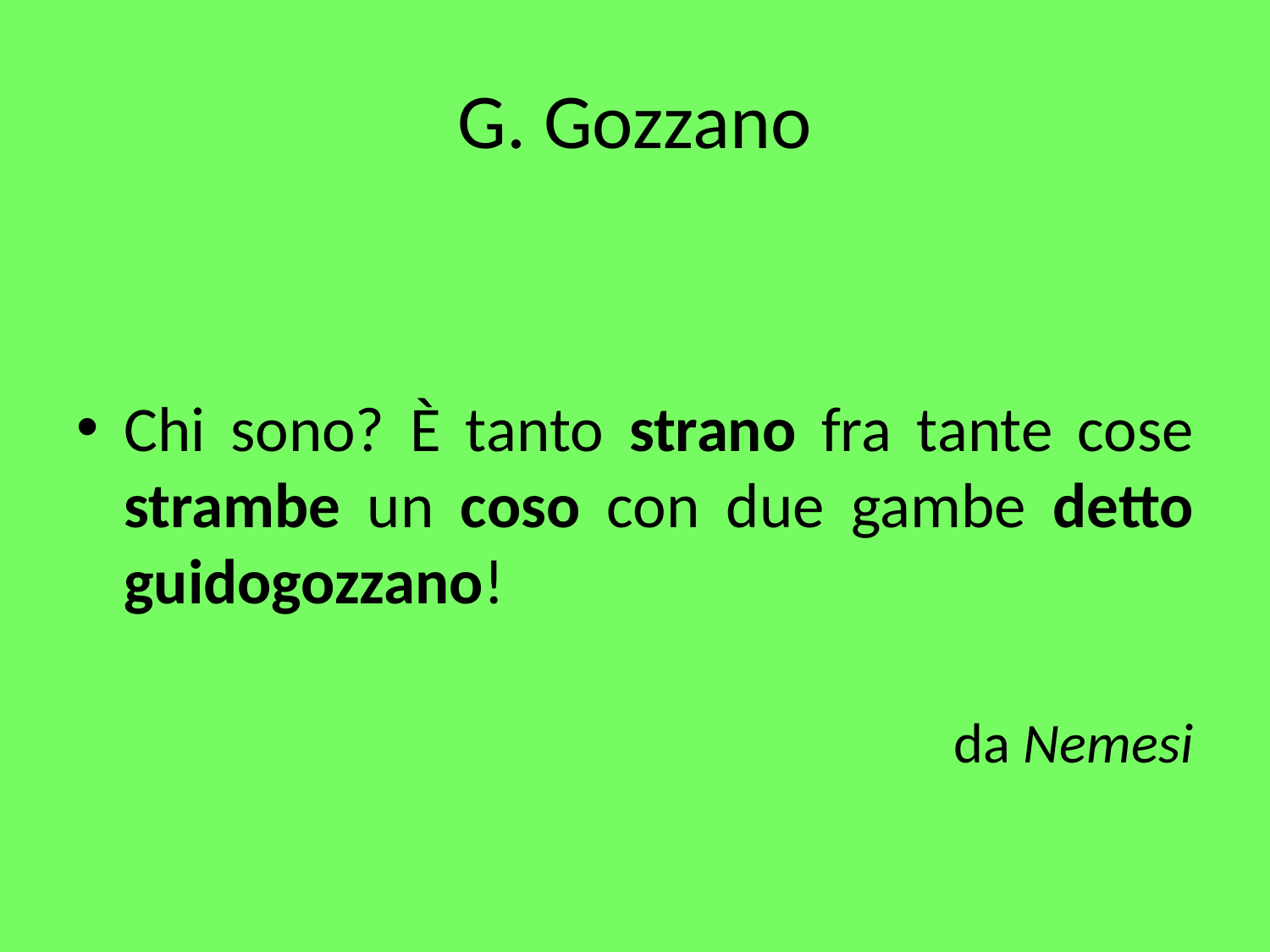

# G. Gozzano

Chi sono? È tanto strano fra tante cose strambe un coso con due gambe detto guidogozzano!

da Nemesi